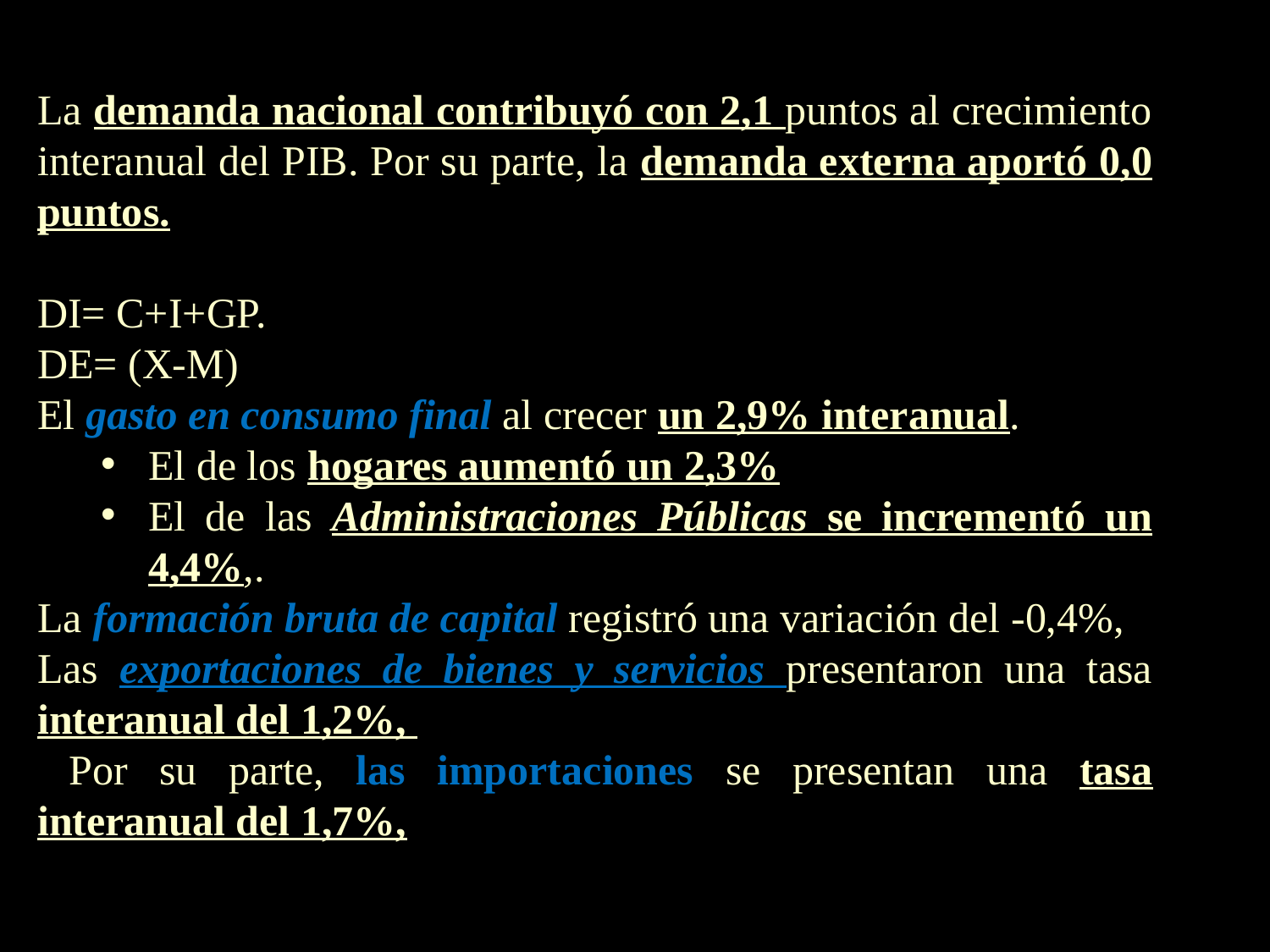

La demanda nacional contribuyó con 2,1 puntos al crecimiento interanual del PIB. Por su parte, la demanda externa aportó 0,0 puntos.

DI= C+I+GP.
DE= (X-M)
El gasto en consumo final al crecer un 2,9% interanual.
El de los hogares aumentó un 2,3%
El de las Administraciones Públicas se incrementó un 4,4%,.
La formación bruta de capital registró una variación del -0,4%,
Las exportaciones de bienes y servicios presentaron una tasa interanual del 1,2%,
 Por su parte, las importaciones se presentan una tasa interanual del 1,7%,